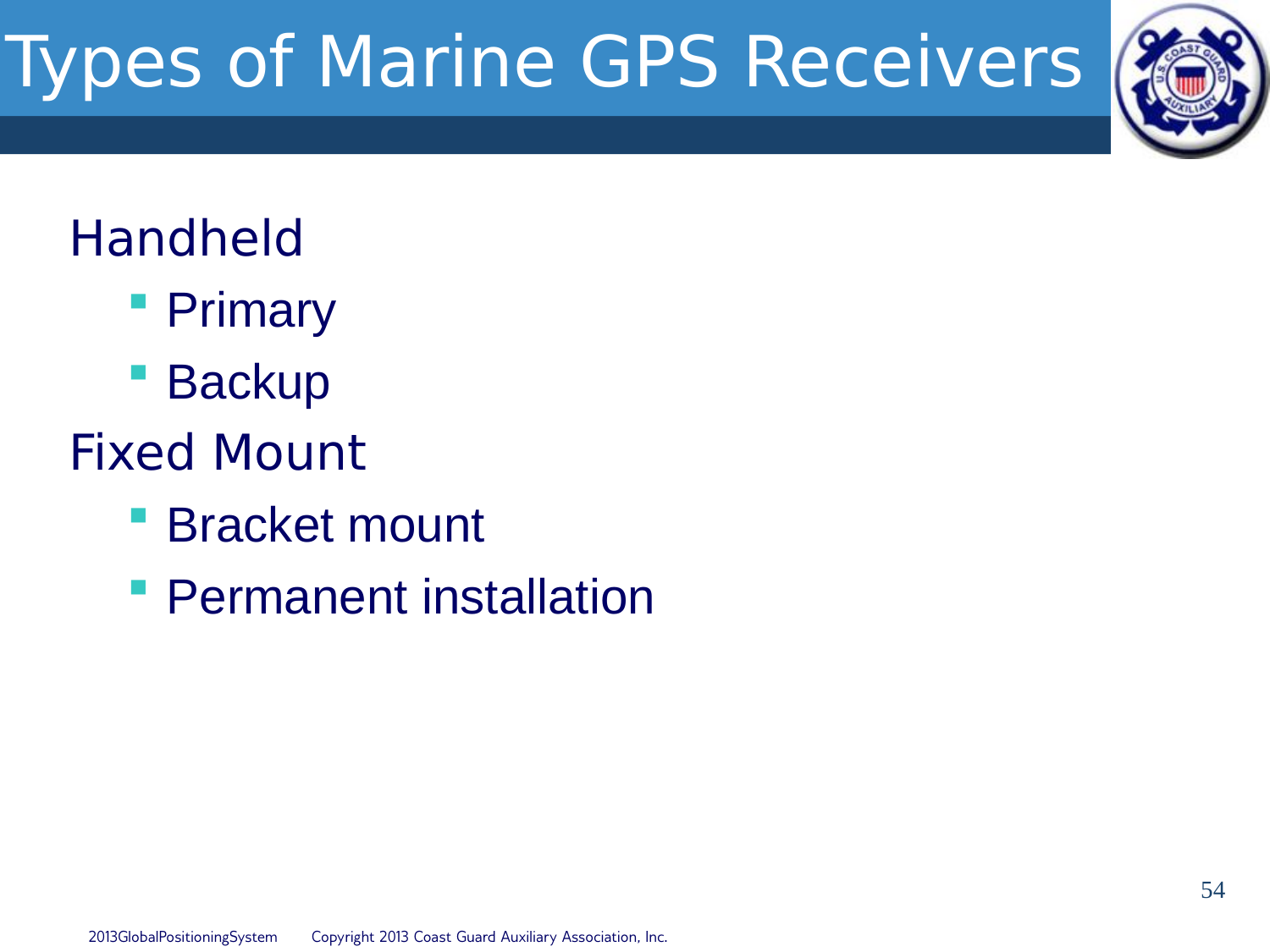

# Types of Marine GPS Receivers
Handheld
Primary
Backup
Fixed Mount
Bracket mount
Permanent installation
54